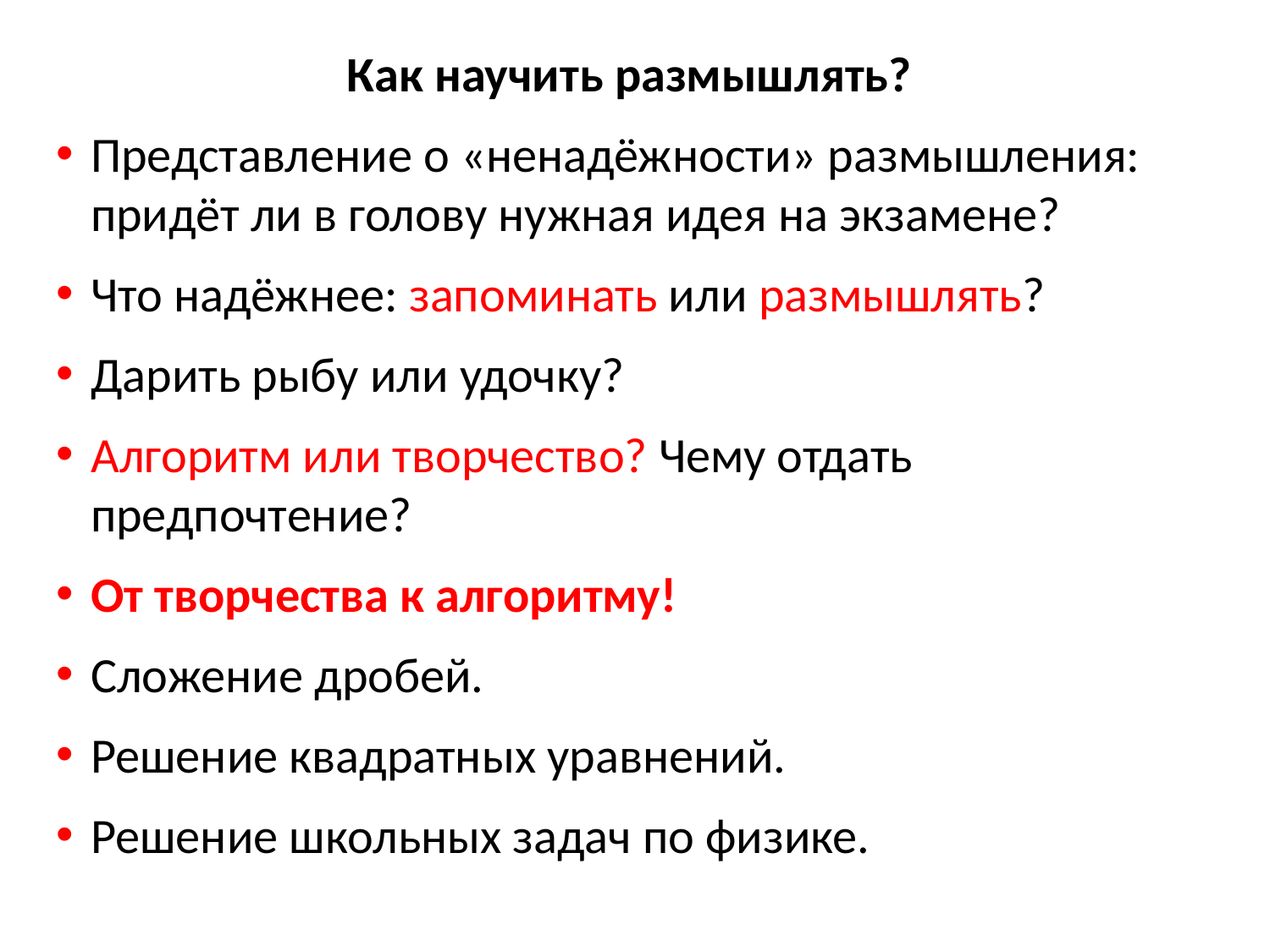

Как научить размышлять?
Представление о «ненадёжности» размышления: придёт ли в голову нужная идея на экзамене?
Что надёжнее: запоминать или размышлять?
Дарить рыбу или удочку?
Алгоритм или творчество? Чему отдать предпочтение?
От творчества к алгоритму!
Сложение дробей.
Решение квадратных уравнений.
Решение школьных задач по физике.